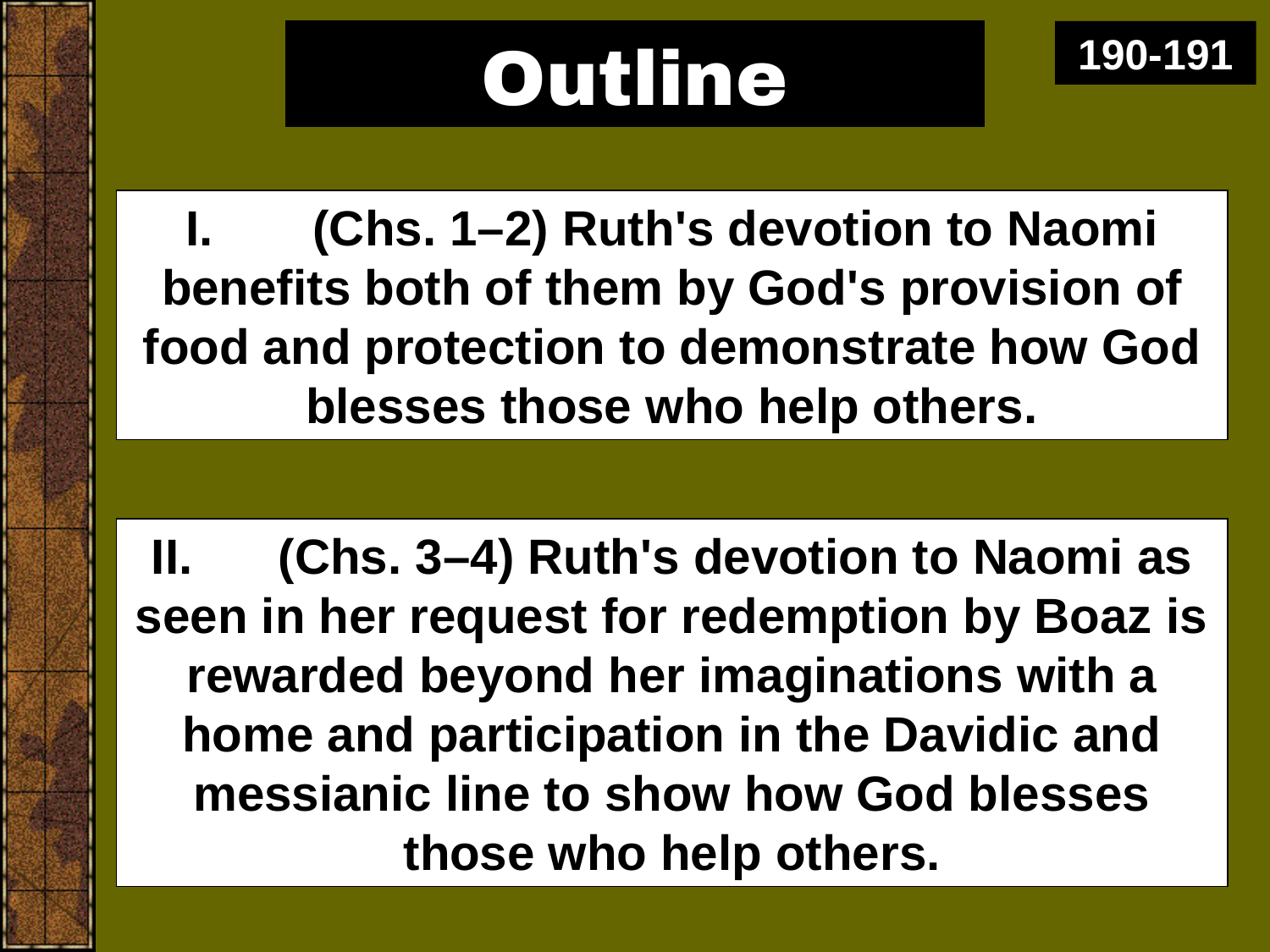

# Outline
190-191
I.	(Chs. 1–2) Ruth's devotion to Naomi benefits both of them by God's provision of food and protection to demonstrate how God blesses those who help others.
II.	(Chs. 3–4) Ruth's devotion to Naomi as seen in her request for redemption by Boaz is rewarded beyond her imaginations with a home and participation in the Davidic and messianic line to show how God blesses those who help others.